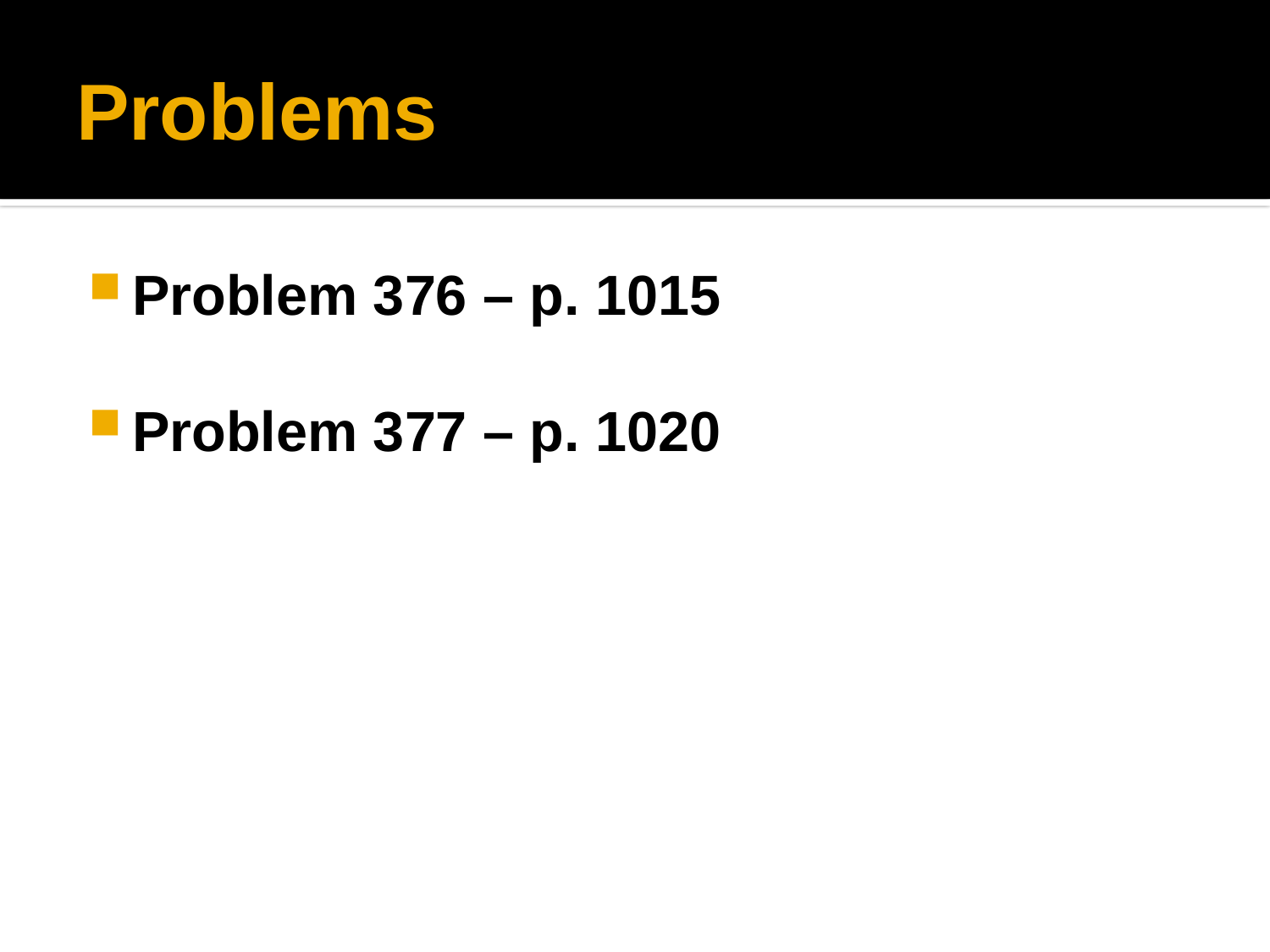

# Problems
Problem 376 – p. 1015

Problem 377 – p. 1020